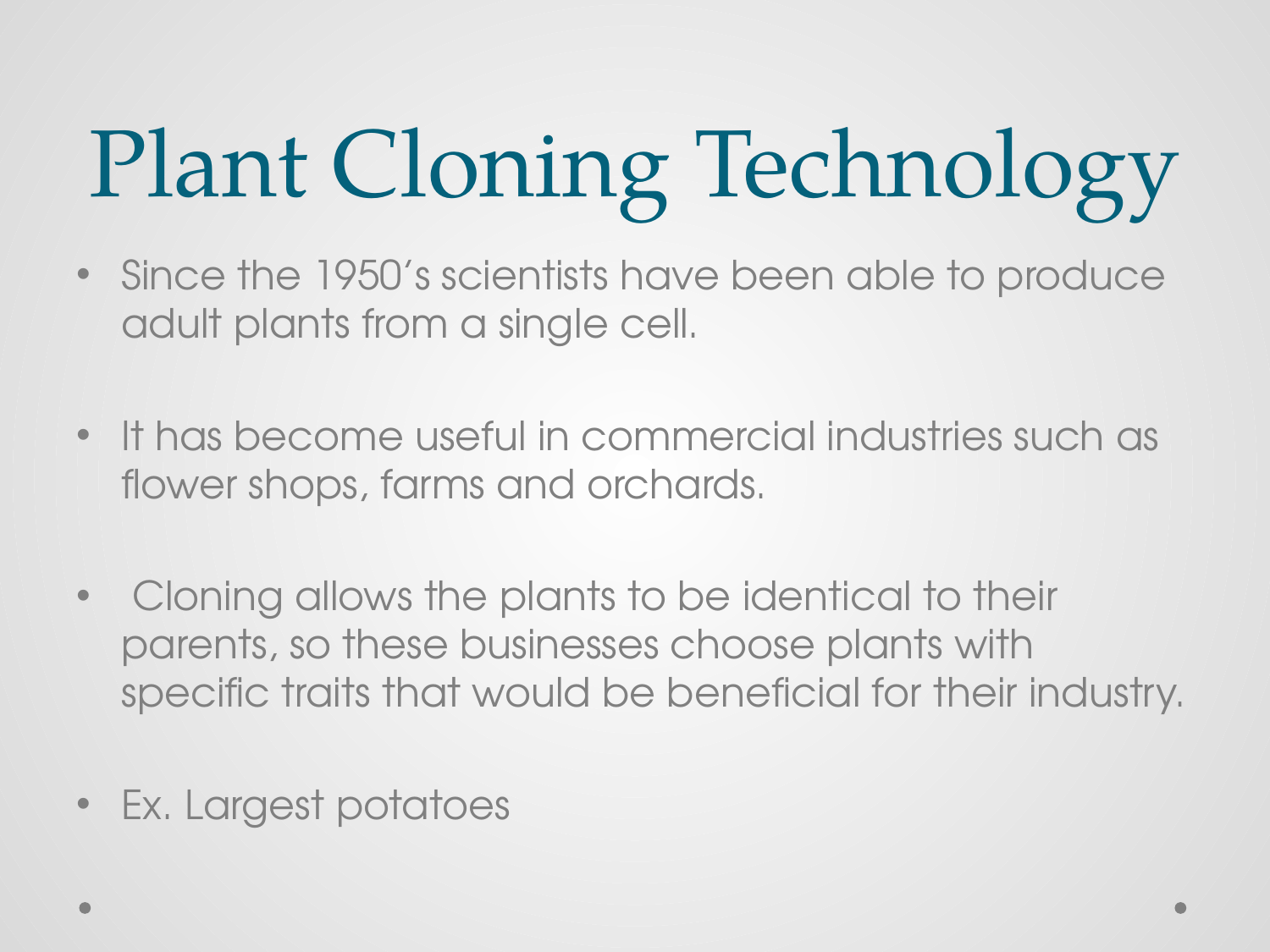

# Plant Cloning Technology
Since the 1950’s scientists have been able to produce adult plants from a single cell.

It has become useful in commercial industries such as flower shops, farms and orchards.

 Cloning allows the plants to be identical to their parents, so these businesses choose plants with specific traits that would be beneficial for their industry.

Ex. Largest potatoes